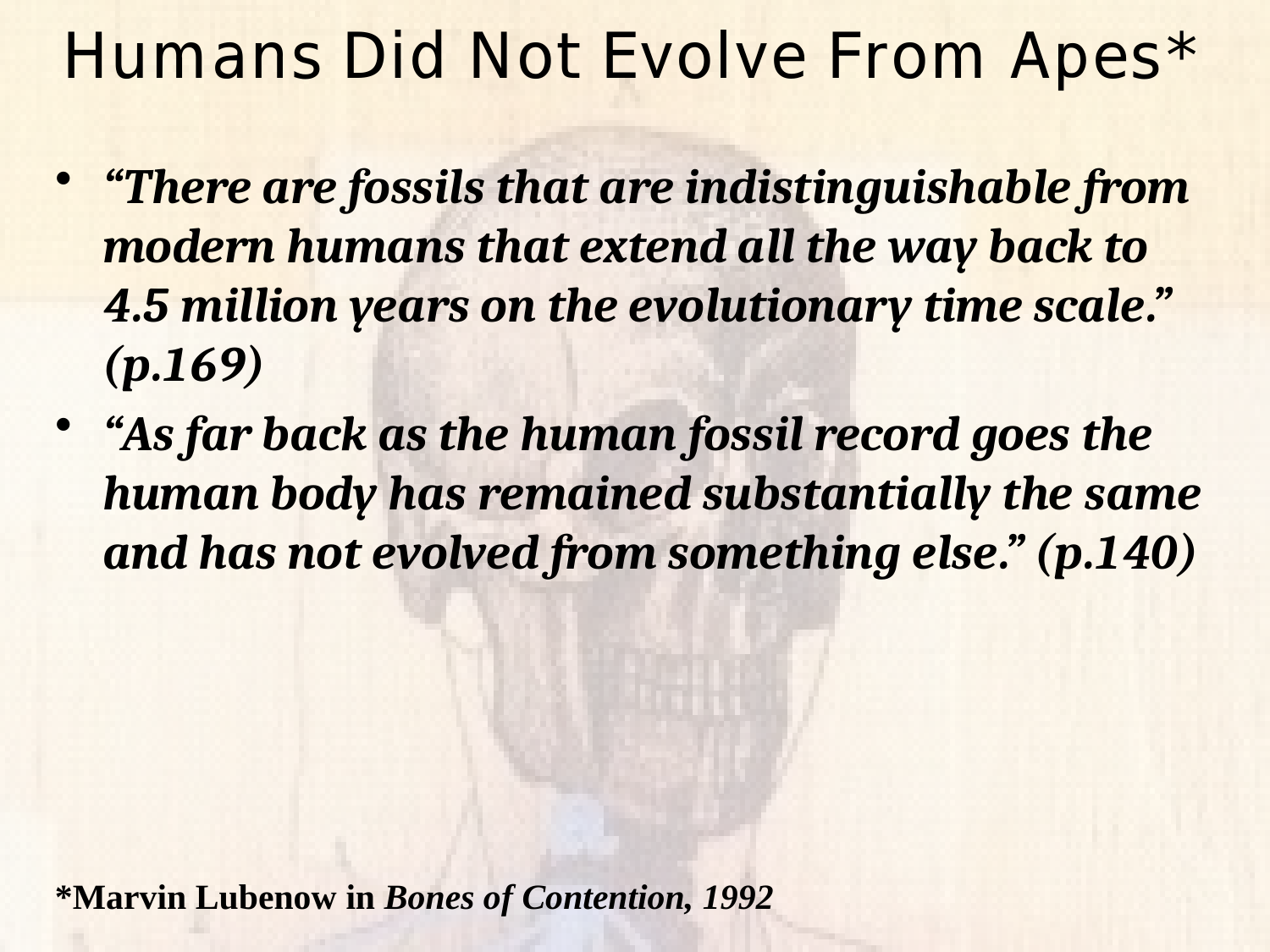

# Humans Did Not Evolve From Apes*
“There are fossils that are indistinguishable from modern humans that extend all the way back to 4.5 million years on the evolutionary time scale.” (p.169)
“As far back as the human fossil record goes the human body has remained substantially the same and has not evolved from something else.” (p.140)
*Marvin Lubenow in Bones of Contention, 1992